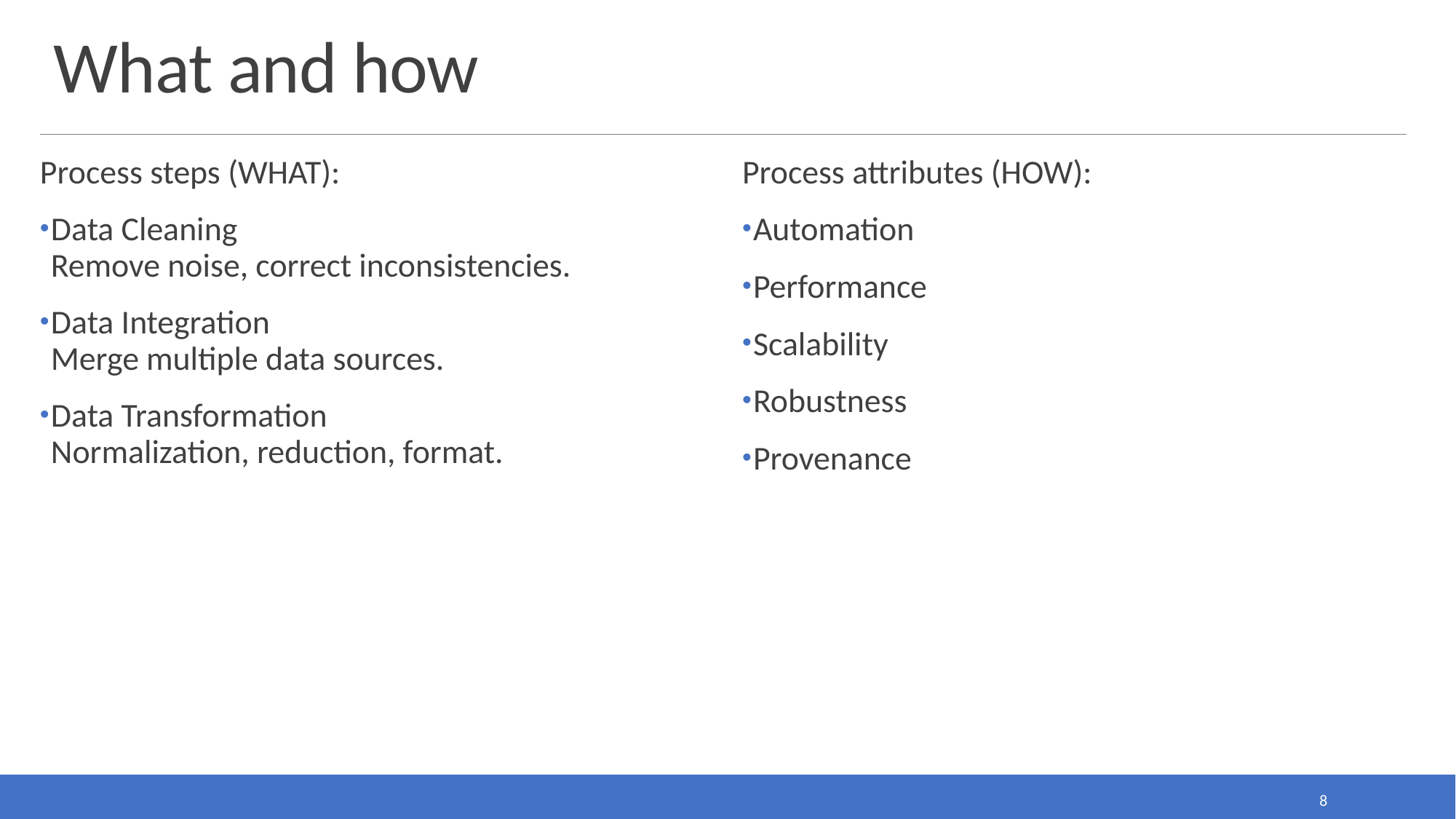

# What and how
Process steps (WHAT):
Data Cleaning
Remove noise, correct inconsistencies.
Data Integration
Merge multiple data sources.
Data Transformation
Normalization, reduction, format.
Process attributes (HOW):
Automation
Performance
Scalability
Robustness
Provenance

8